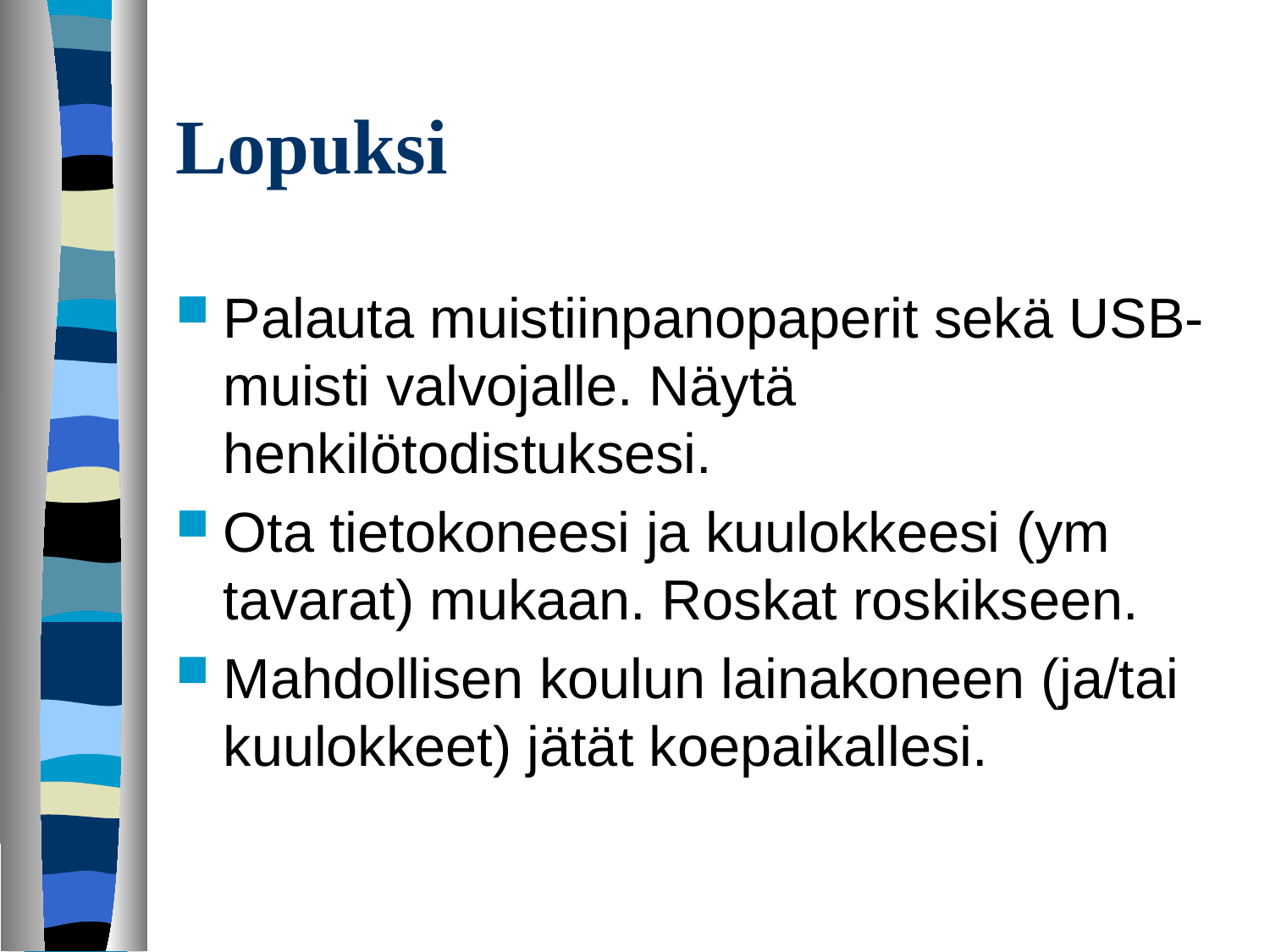

# Lopuksi
Palauta muistiinpanopaperit sekä USB-muisti valvojalle. Näytä henkilötodistuksesi.
Ota tietokoneesi ja kuulokkeesi (ym tavarat) mukaan. Roskat roskikseen.
Mahdollisen koulun lainakoneen (ja/tai kuulokkeet) jätät koepaikallesi.